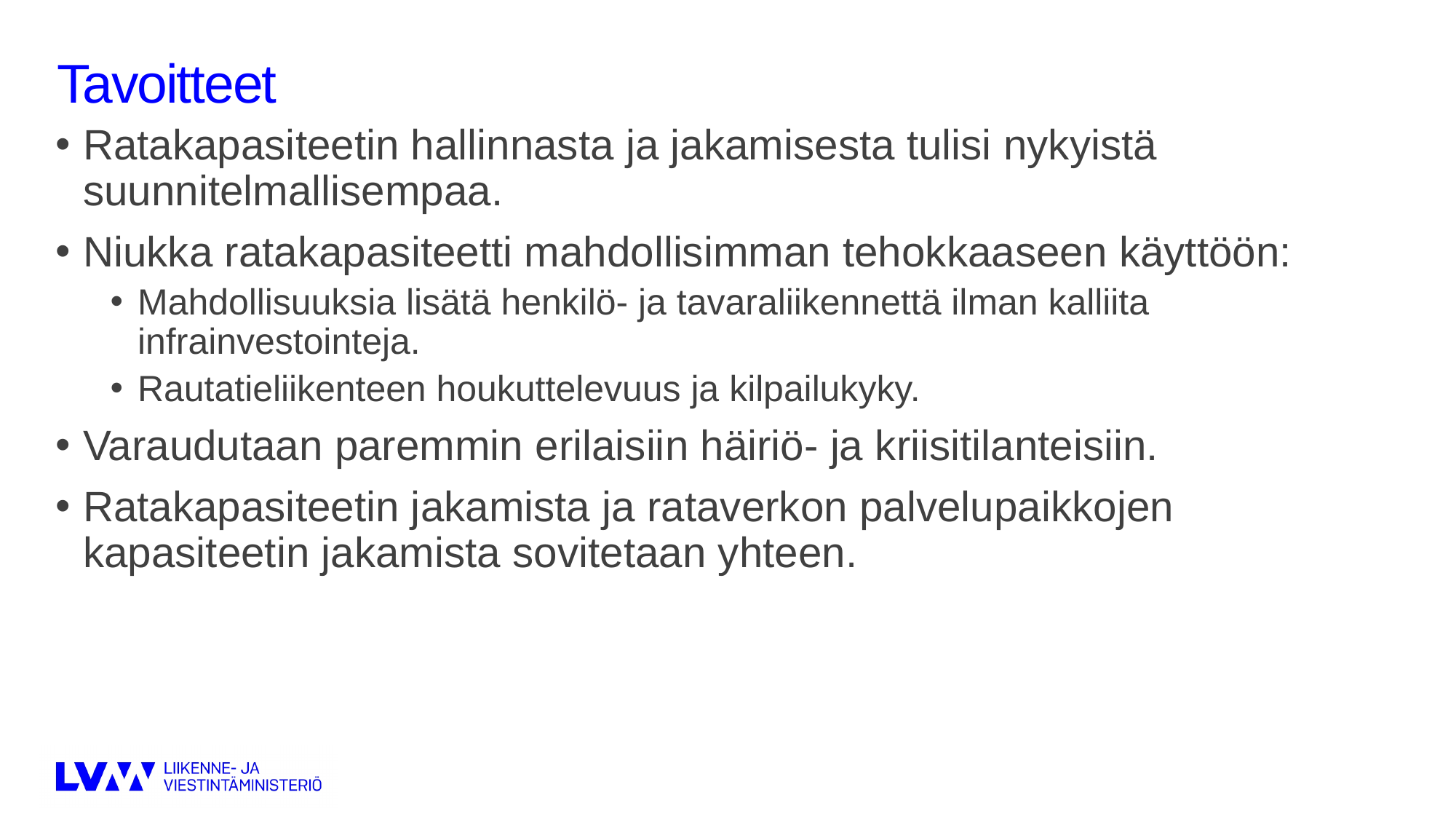

# Tavoitteet

Ratakapasiteetin hallinnasta ja jakamisesta tulisi nykyistä suunnitelmallisempaa.
Niukka ratakapasiteetti mahdollisimman tehokkaaseen käyttöön:
Mahdollisuuksia lisätä henkilö- ja tavaraliikennettä ilman kalliita infrainvestointeja.
Rautatieliikenteen houkuttelevuus ja kilpailukyky.
Varaudutaan paremmin erilaisiin häiriö- ja kriisitilanteisiin.
Ratakapasiteetin jakamista ja rataverkon palvelupaikkojen kapasiteetin jakamista sovitetaan yhteen.